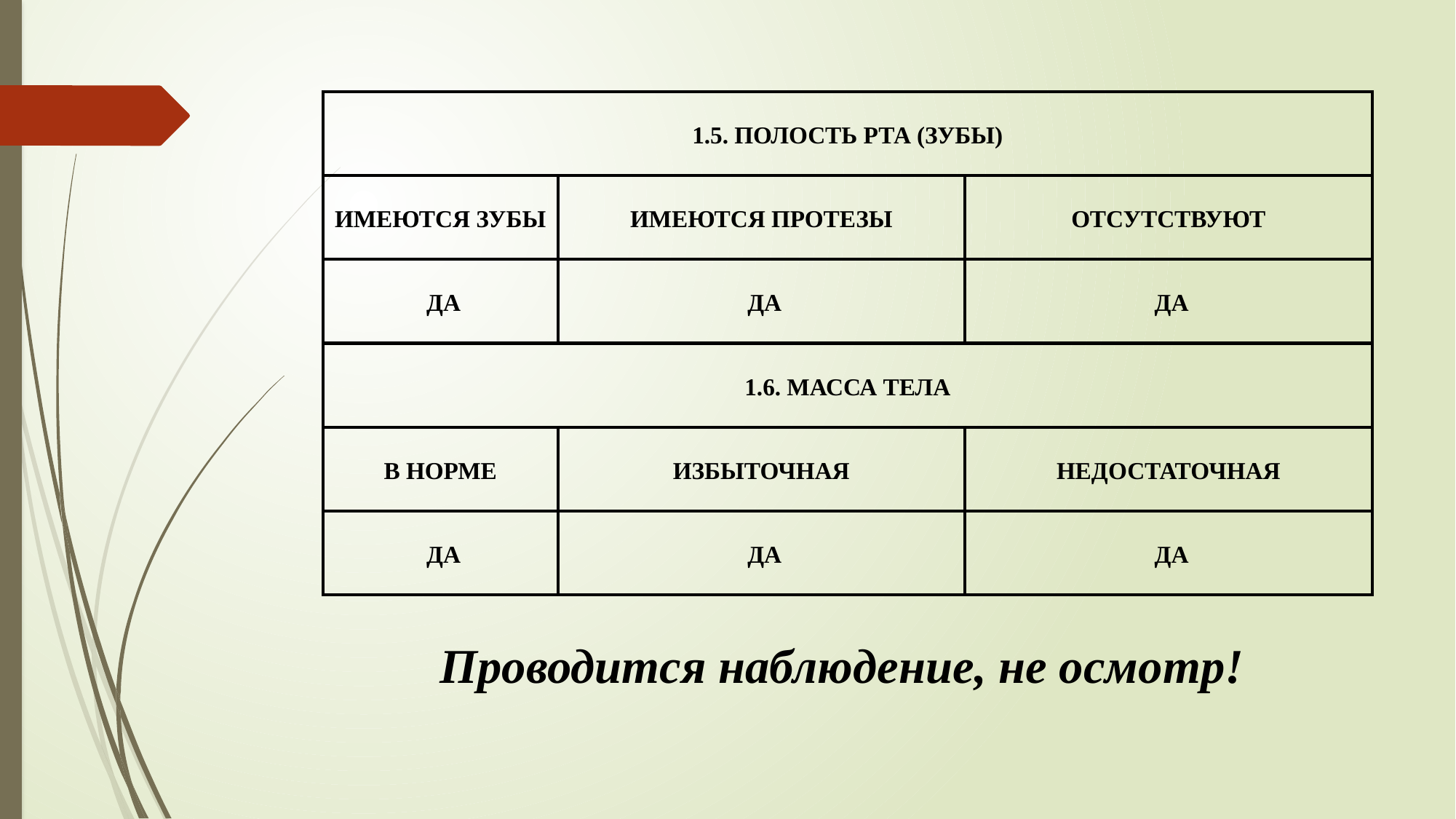

| 1.5. ПОЛОСТЬ РТА (ЗУБЫ) |  |  |
| --- | --- | --- |
| ИМЕЮТСЯ ЗУБЫ | ИМЕЮТСЯ ПРОТЕЗЫ | ОТСУТСТВУЮТ |
| ДА | ДА | ДА |
| 1.6. МАССА ТЕЛА |  |  |
| В НОРМЕ | ИЗБЫТОЧНАЯ | НЕДОСТАТОЧНАЯ |
| ДА | ДА | ДА |

                Проводится наблюдение, не осмотр!